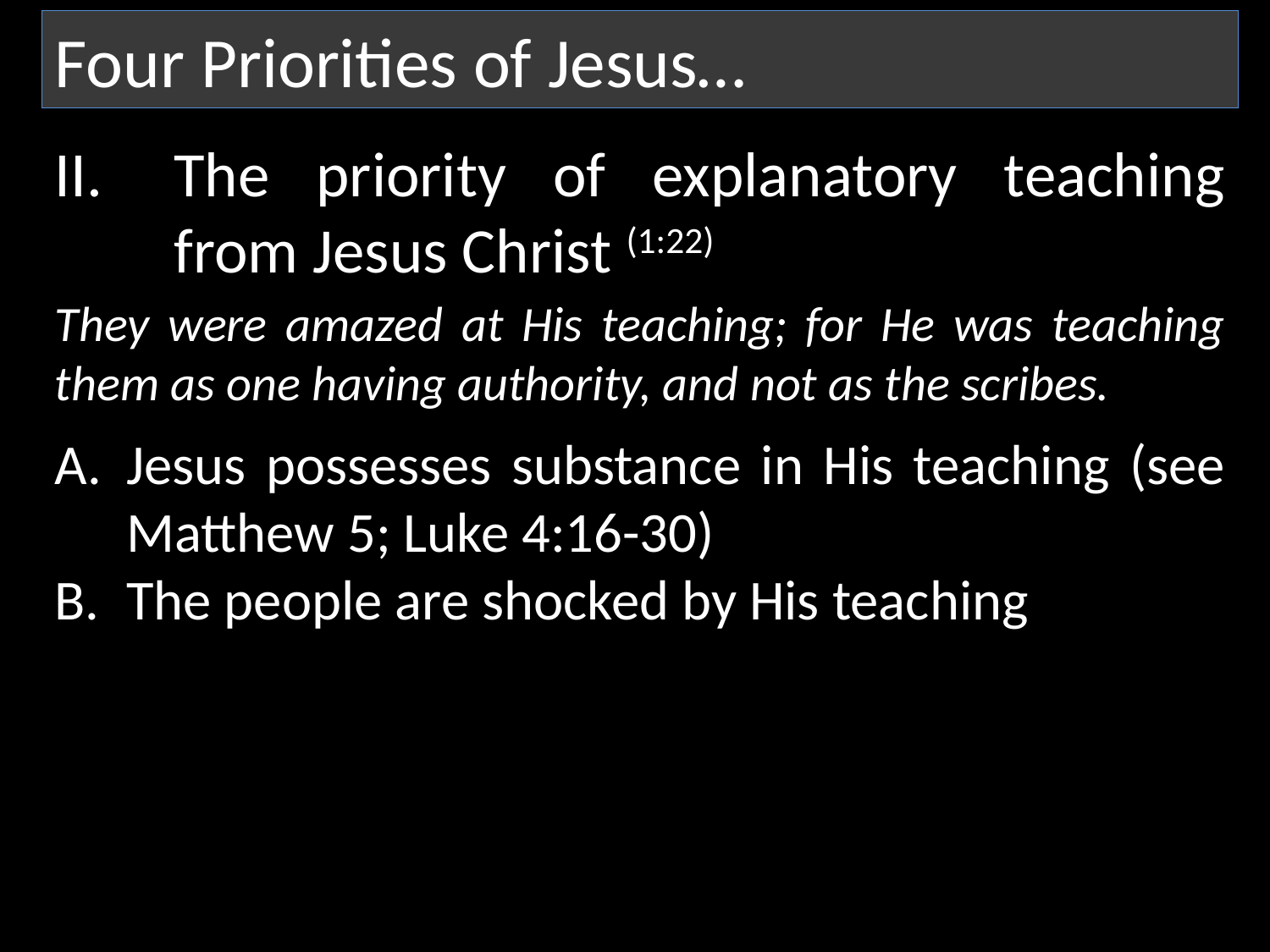

Four Priorities of Jesus…
The priority of explanatory teaching from Jesus Christ (1:22)
They were amazed at His teaching; for He was teaching them as one having authority, and not as the scribes.
Jesus possesses substance in His teaching (see Matthew 5; Luke 4:16-30)
The people are shocked by His teaching